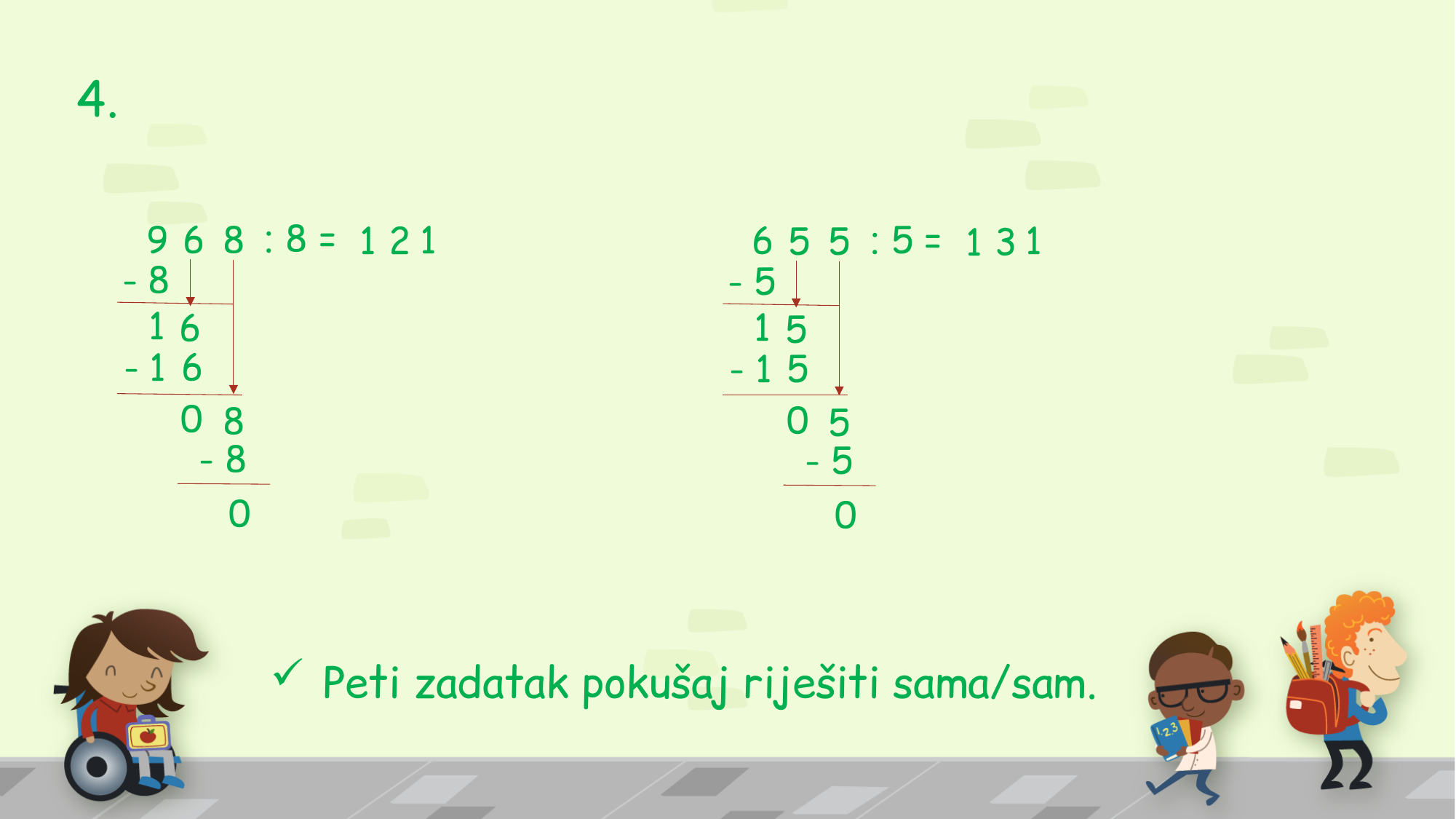

#
4.
 : 8 =
 9
 1
 : 5 =
 6
 8
 1
 2
 6
 1
 5
 5
 1
 3
 - 8
 - 5
 1
 1
 6
 5
 - 1  6
 - 1  5
 0
 0
 8
 5
 - 8
 - 5
 0
 0
Peti zadatak pokušaj riješiti sama/sam.